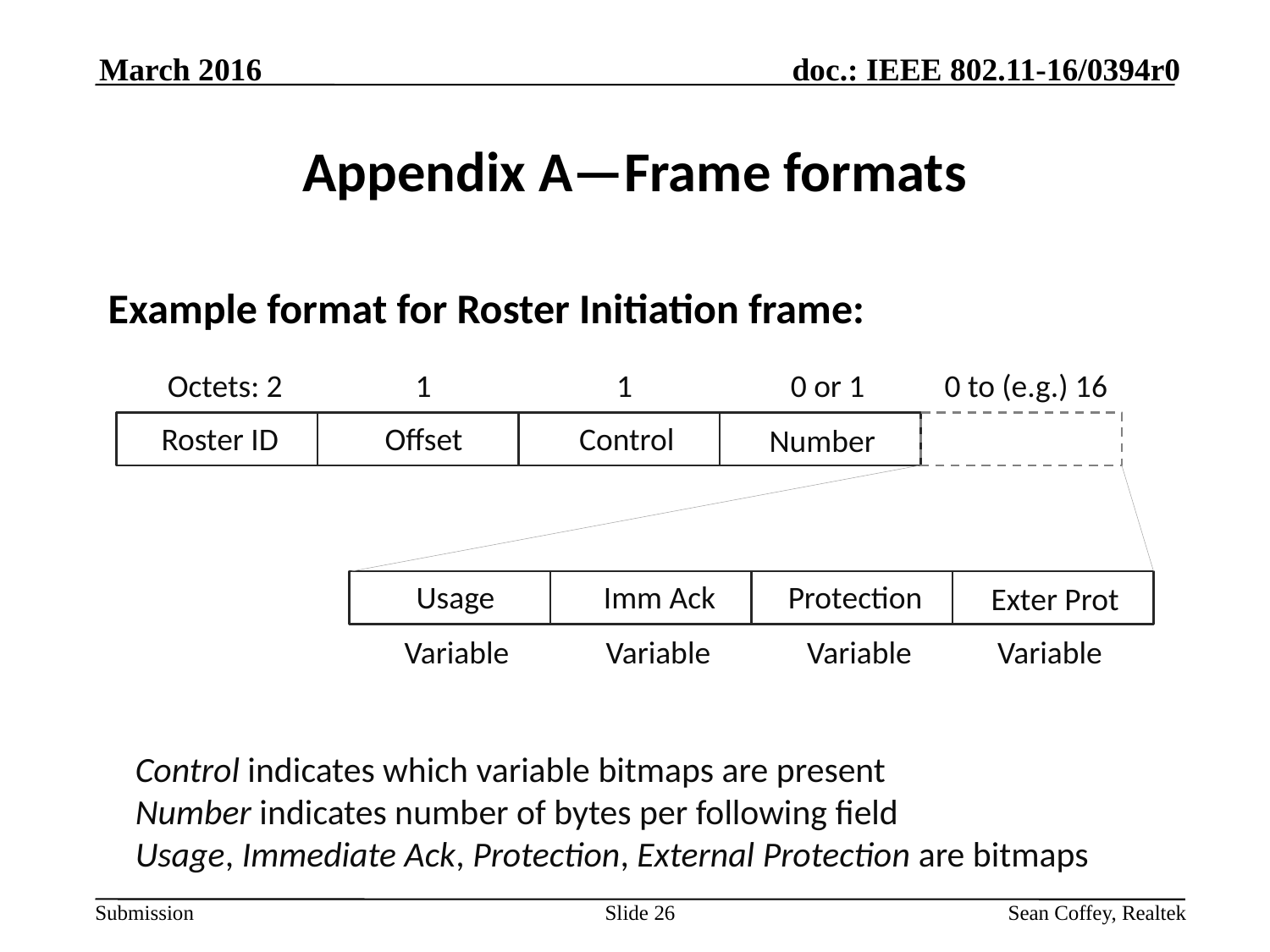

March 2016
# Appendix A—Frame formats
Example format for Roster Initiation frame:
Octets: 2
1
1
0 or 1
0 to (e.g.) 16

Roster ID

Offset

Control

Number

Usage

Imm Ack

Protection

Exter Prot
Variable
Variable
Variable
Variable
Control indicates which variable bitmaps are present
Number indicates number of bytes per following field
Usage, Immediate Ack, Protection, External Protection are bitmaps
Slide 26
Sean Coffey, Realtek